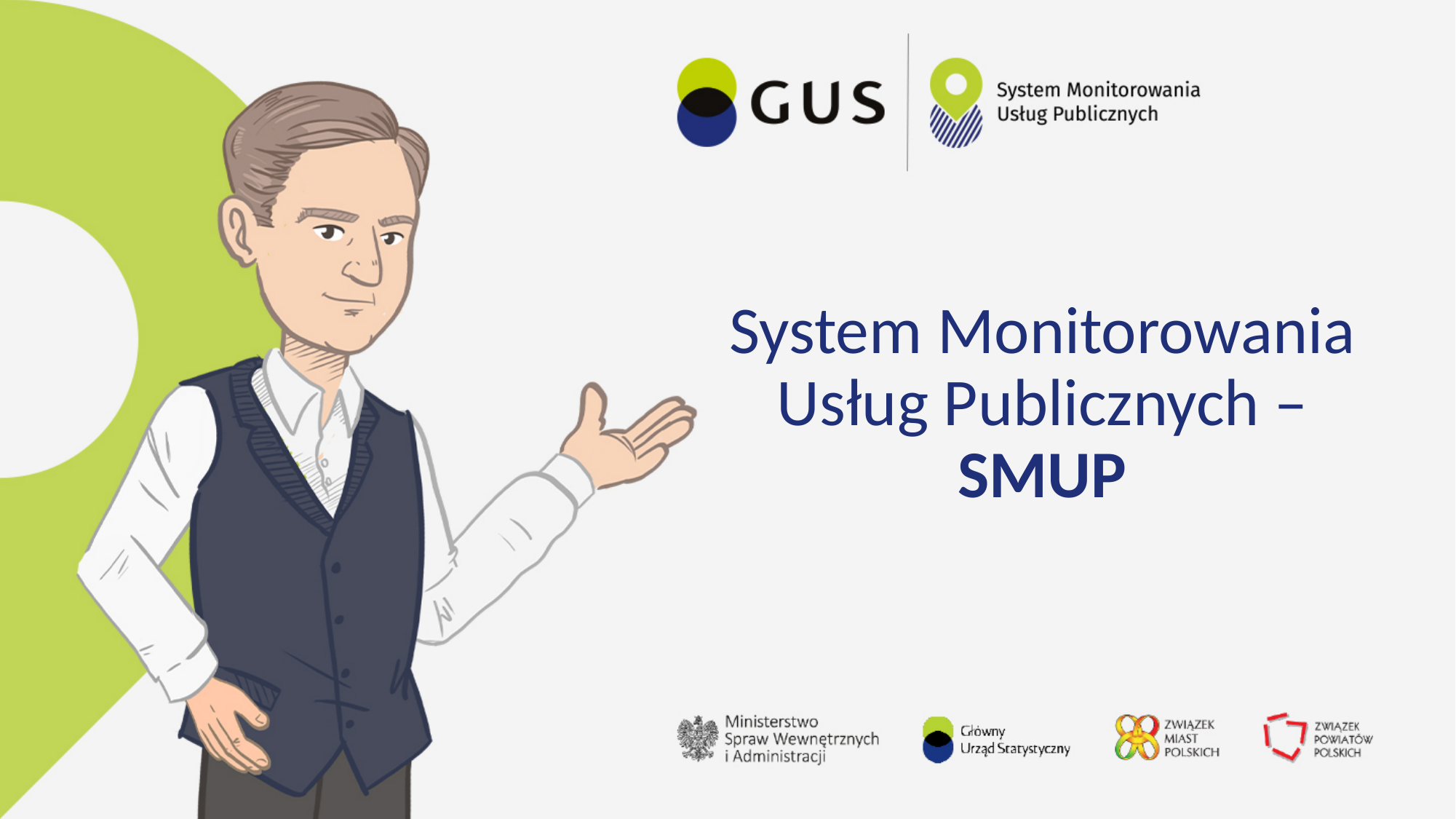

# System Monitorowania Usług Publicznych – SMUP